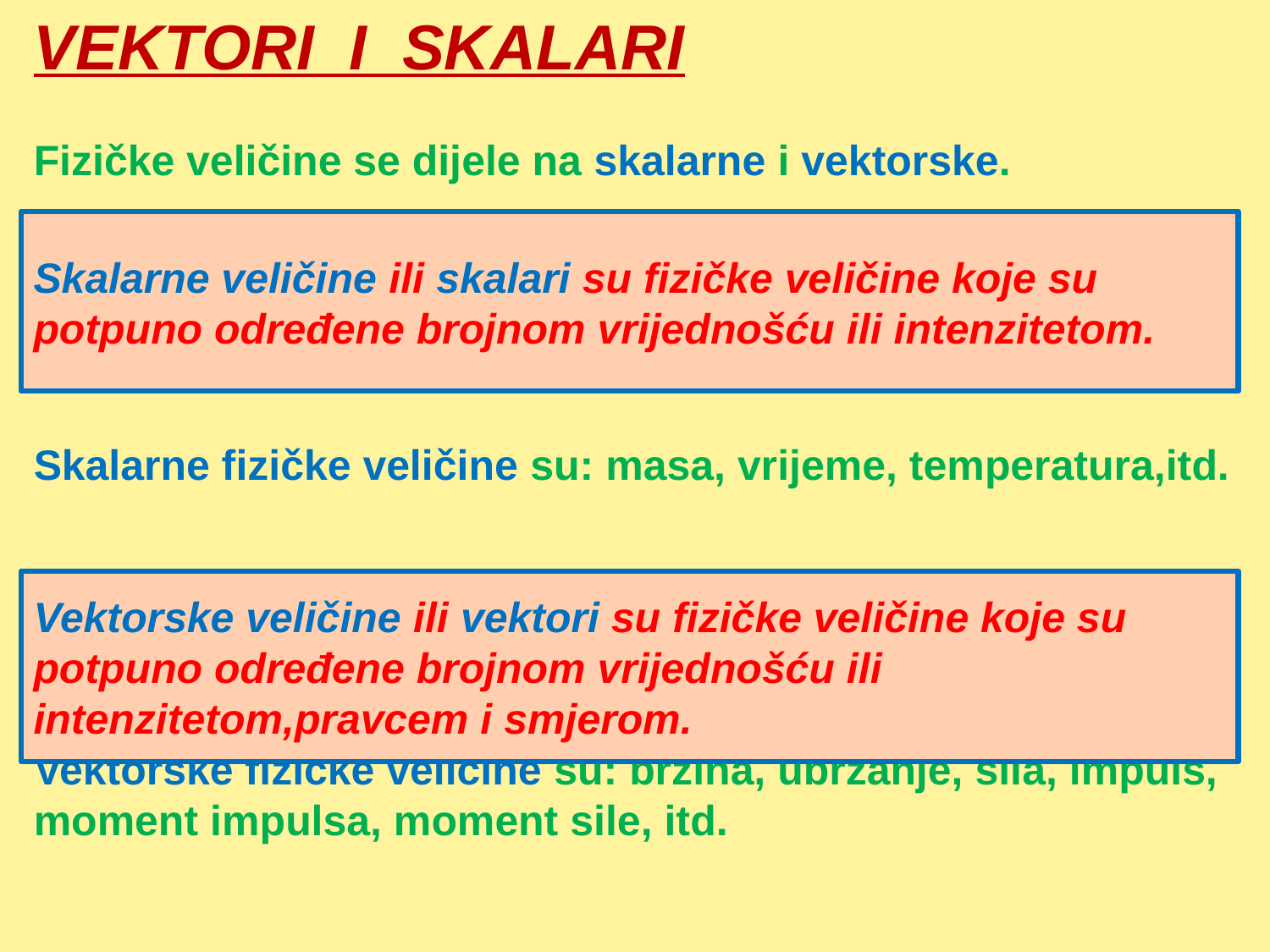

VEKTORI  I  SKALARI

Fizičke veličine se dijele na skalarne i vektorske.

Skalarne fizičke veličine su: masa, vrijeme, temperatura,itd.

Vektorske fizičke veličine su: brzina, ubrzanje, sila, impuls, moment impulsa, moment sile, itd.

Skalarne veličine ili skalari su fizičke veličine koje su potpuno određene brojnom vrijednošću ili intenzitetom.
Vektorske veličine ili vektori su fizičke veličine koje su potpuno određene brojnom vrijednošću ili intenzitetom,pravcem i smjerom.